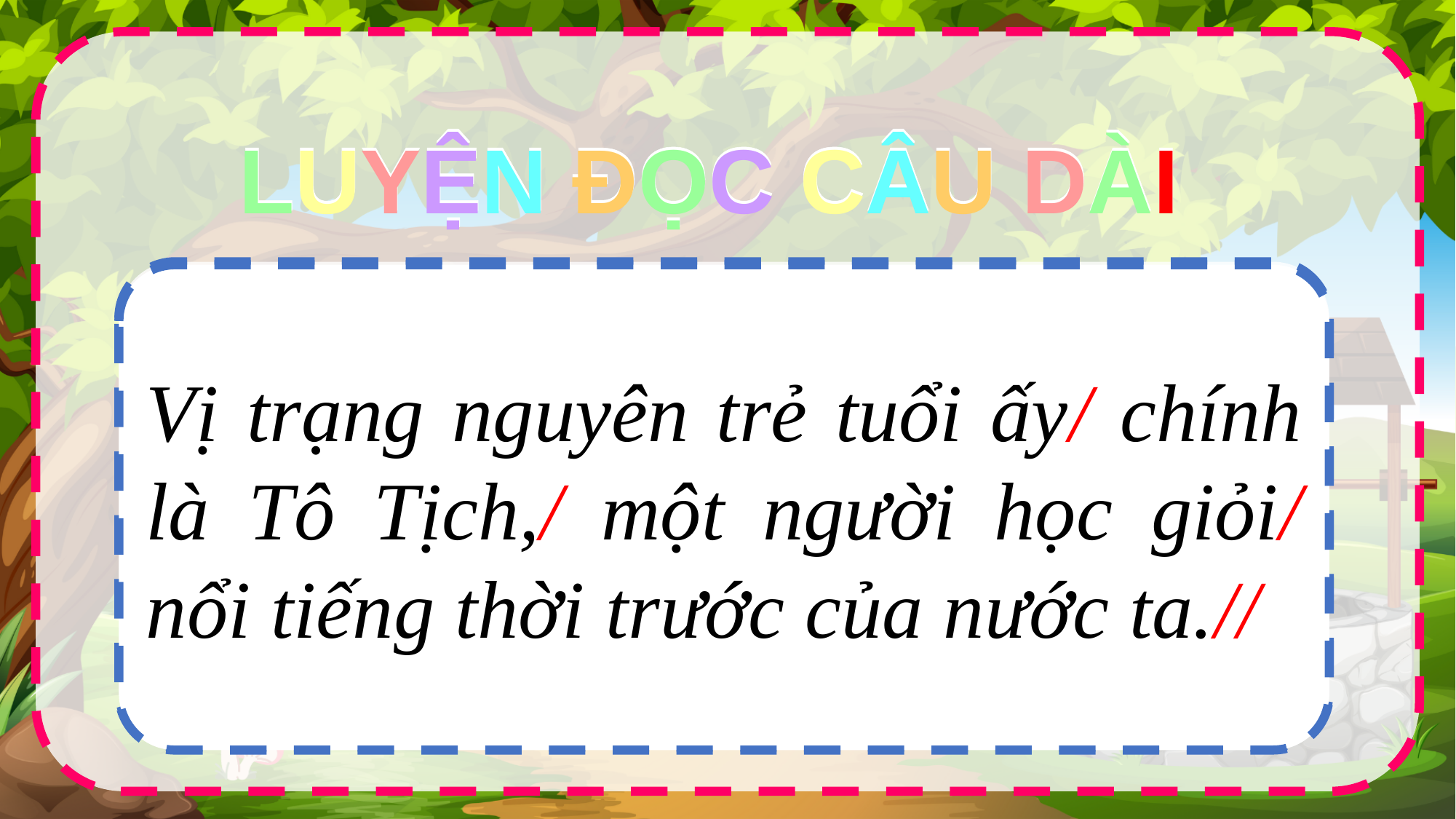

LUYỆN ĐỌC CÂU DÀI
LUYỆN ĐỌC CÂU DÀI
Hồi đó,/ vì bận ôn thi/ không có thời gian đi kiếm gạo,/ nên tôi đã mượn nồi của nhà ông/ để ăn vét cơm cháy trong mấy tháng trời.//
Vị trạng nguyên trẻ tuổi ấy/ chính là Tô Tịch,/ một người học giỏi/ nổi tiếng thời trước của nước ta.//